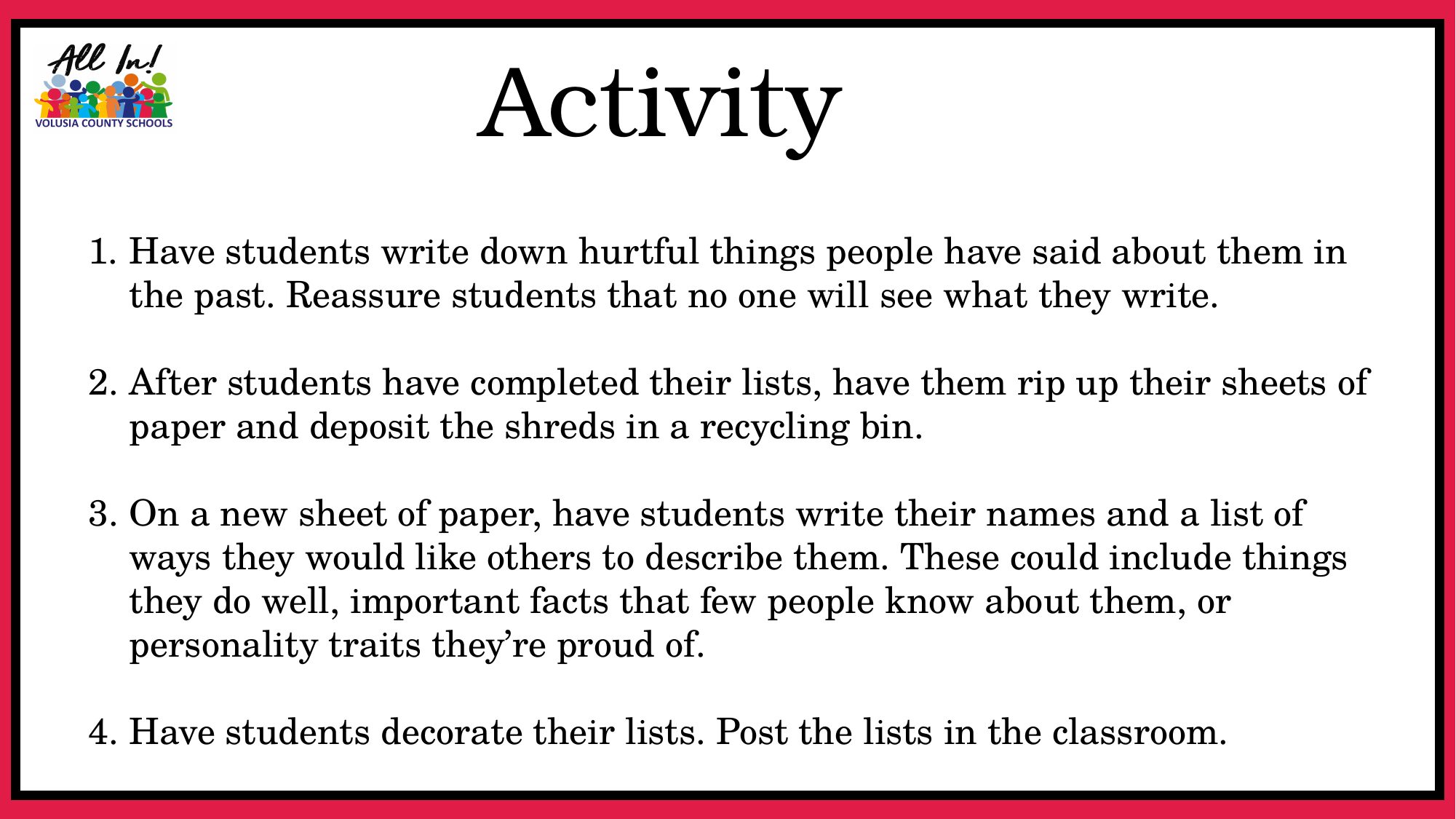

Activity
Have students write down hurtful things people have said about them in the past. Reassure students that no one will see what they write.

After students have completed their lists, have them rip up their sheets of paper and deposit the shreds in a recycling bin.

On a new sheet of paper, have students write their names and a list of ways they would like others to describe them. These could include things they do well, important facts that few people know about them, or personality traits they’re proud of.

Have students decorate their lists. Post the lists in the classroom.